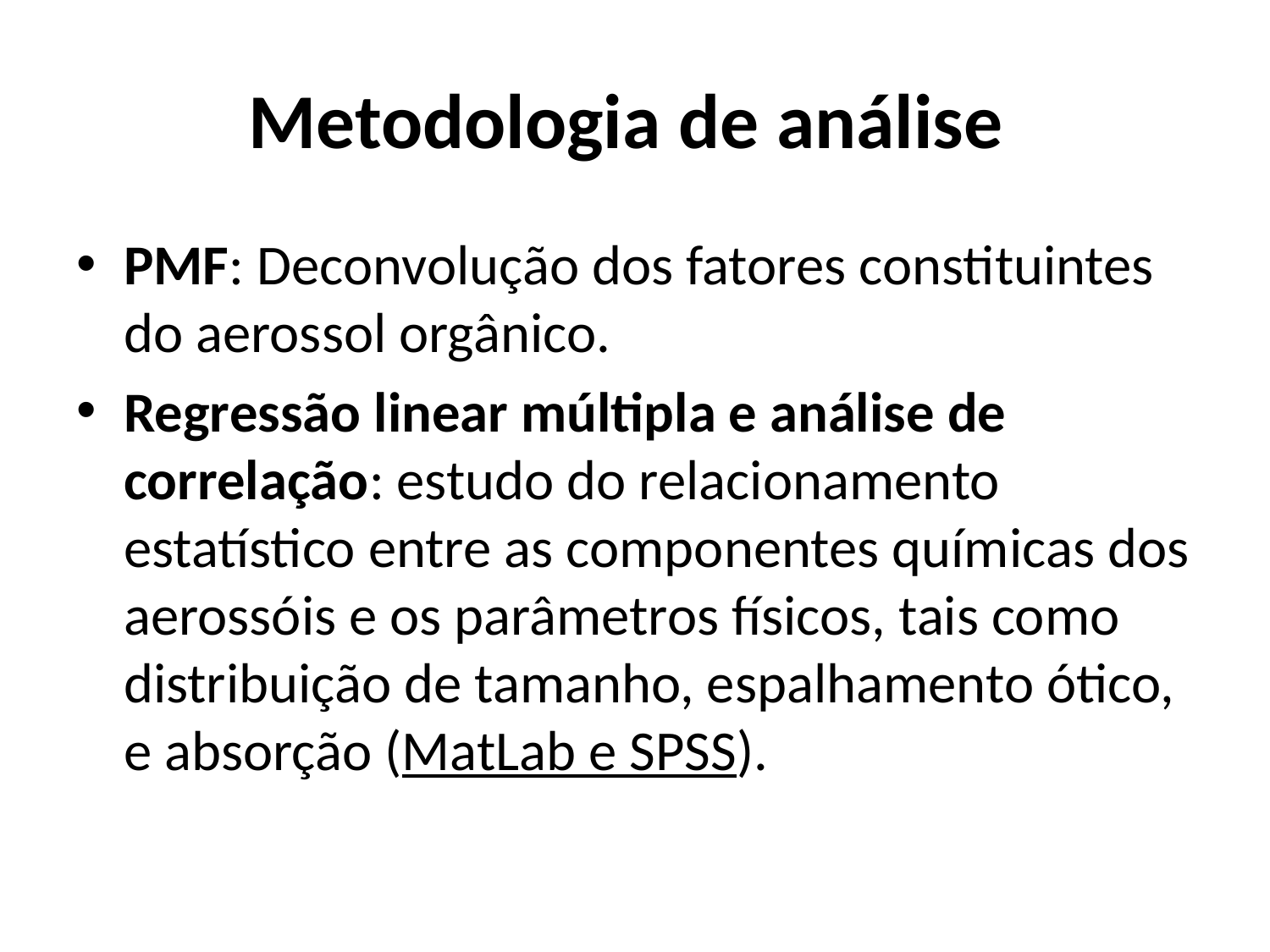

# Metodologia de análise
PMF: Deconvolução dos fatores constituintes do aerossol orgânico.
Regressão linear múltipla e análise de correlação: estudo do relacionamento estatístico entre as componentes químicas dos aerossóis e os parâmetros físicos, tais como distribuição de tamanho, espalhamento ótico, e absorção (MatLab e SPSS).